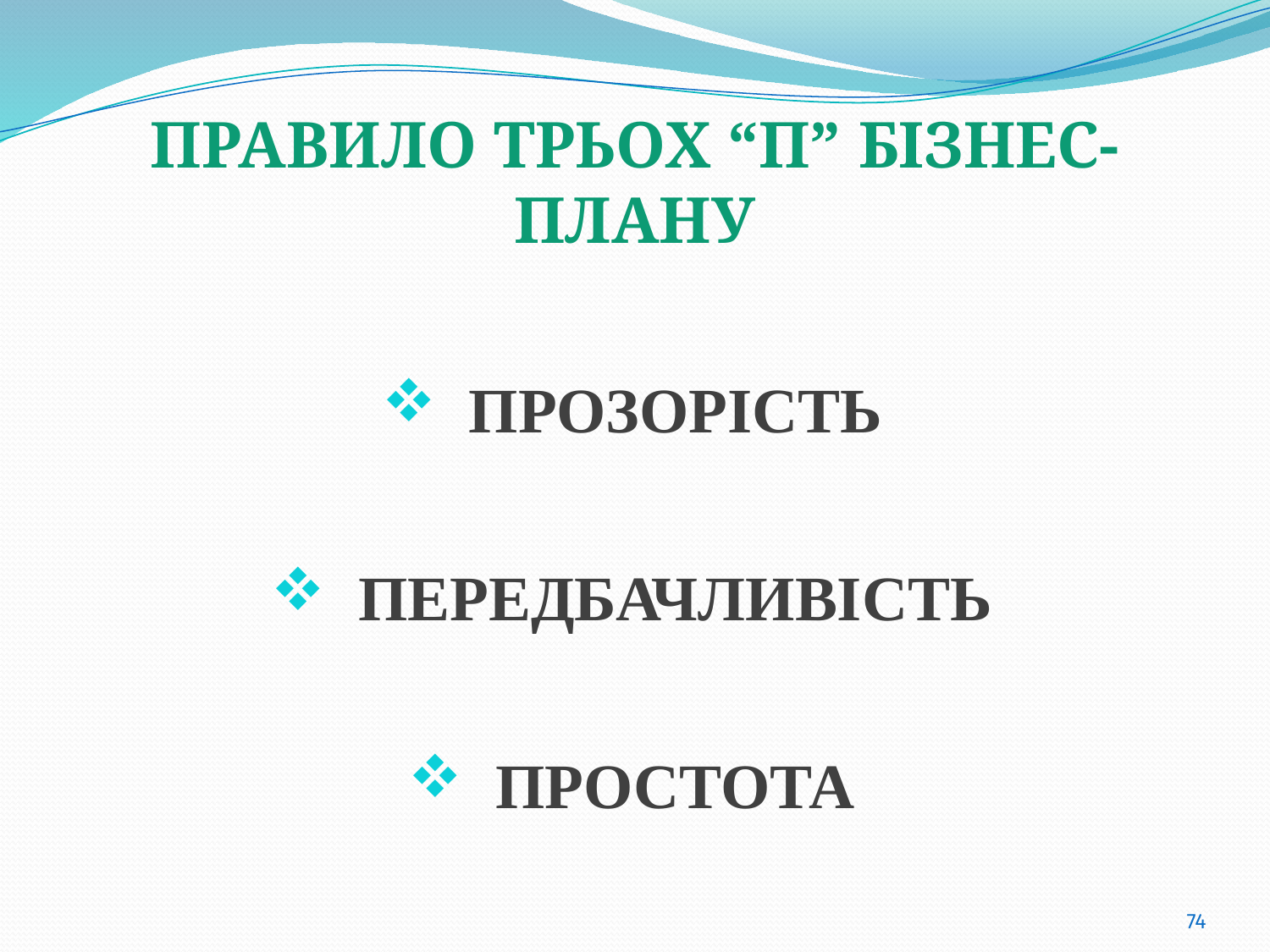

# ПРАВИЛО ТРЬОХ “П” БІЗНЕС-ПЛАНУ
ПРОЗОРІСТЬ
ПЕРЕДБАЧЛИВІСТЬ
ПРОСТОТА
74